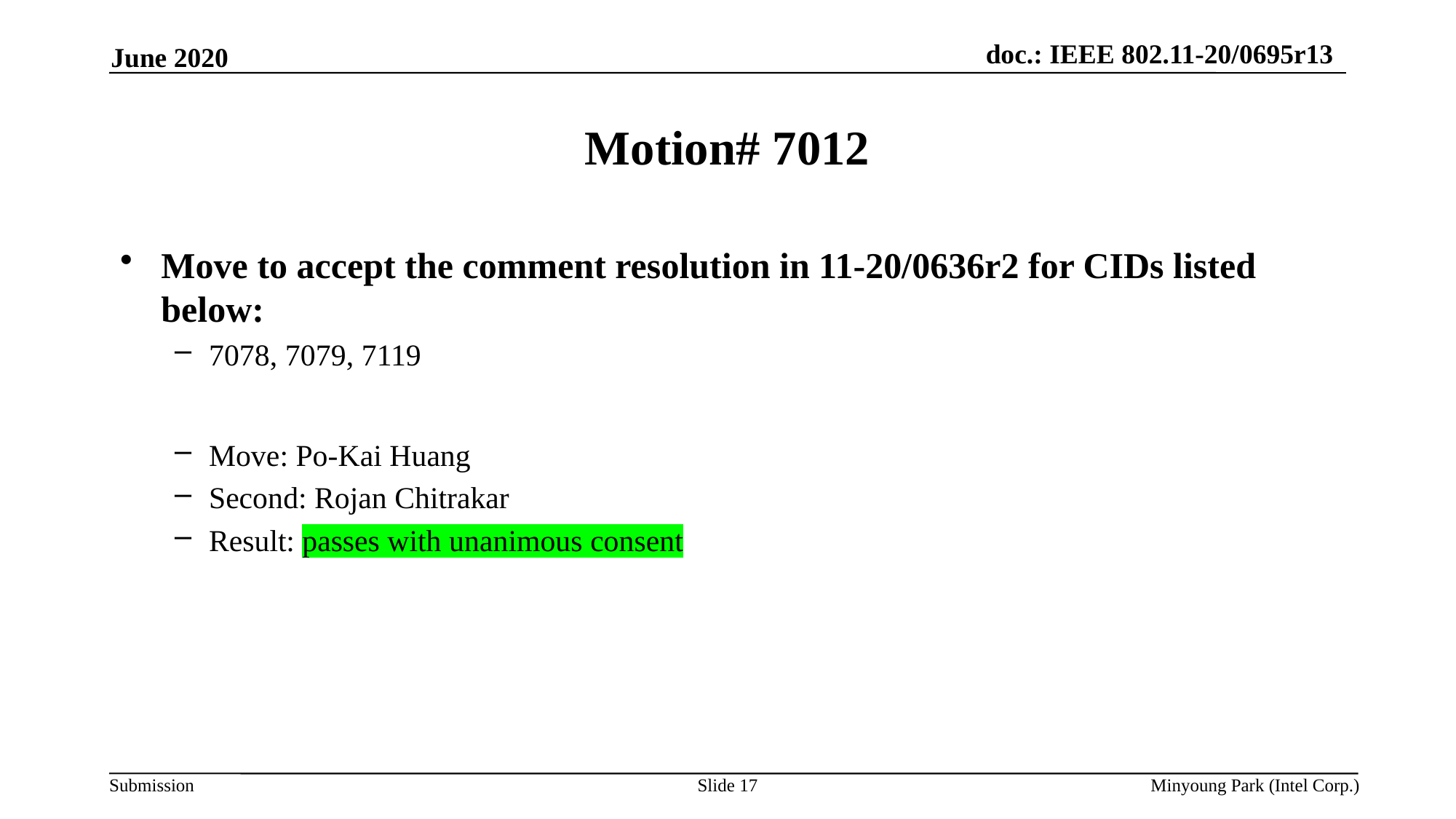

June 2020
# Motion# 7012
Move to accept the comment resolution in 11-20/0636r2 for CIDs listed below:
7078, 7079, 7119

Move: Po-Kai Huang
Second: Rojan Chitrakar
Result: passes with unanimous consent
Slide 17
Minyoung Park (Intel Corp.)